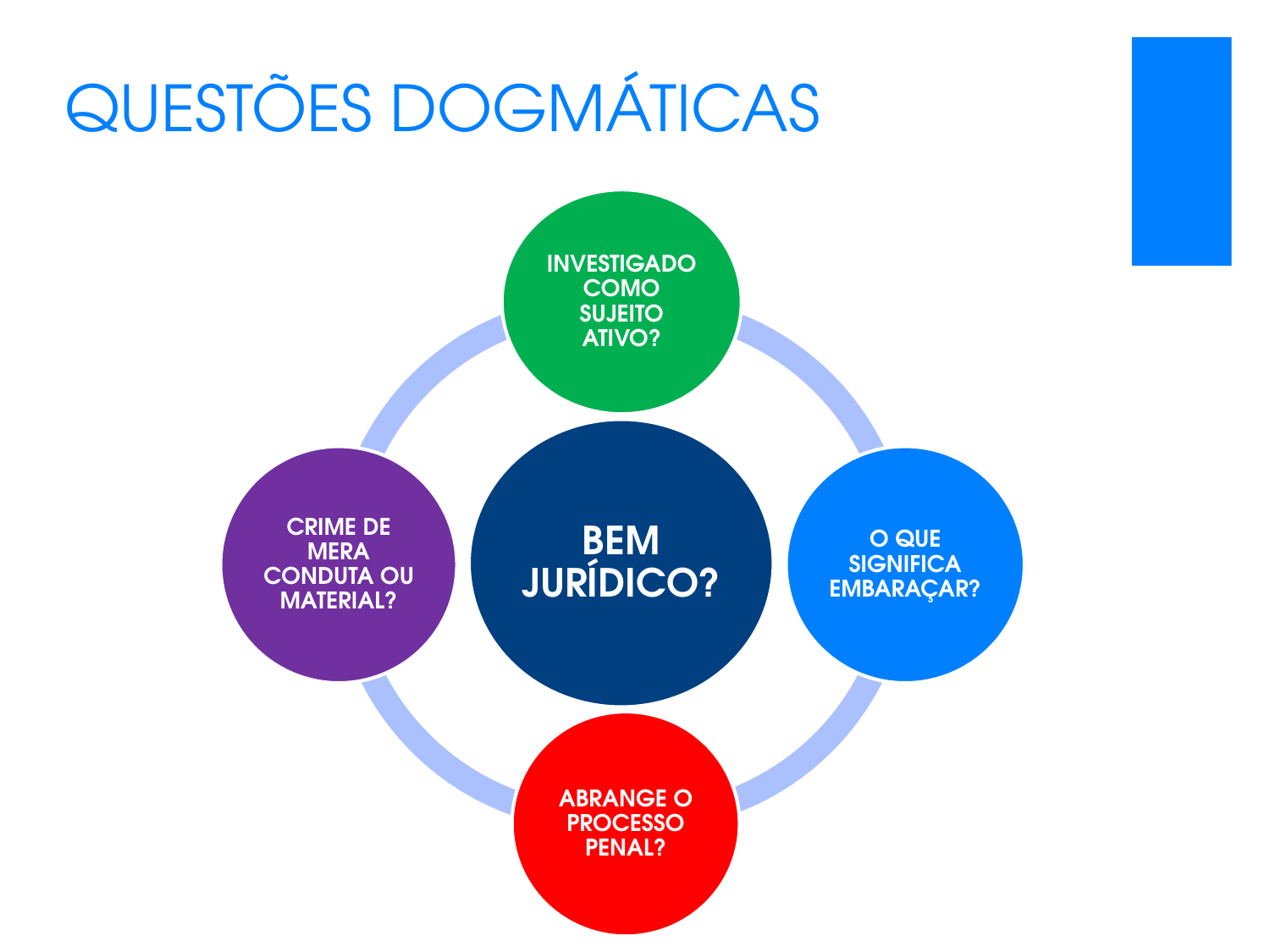

# QUESTÕES DOGMÁTICAS
BEM JURÍDICO?
INVESTIGADO COMO SUJEITO ATIVO?
O QUE SIGNIFICA EMBARAÇAR?
ABRANGE O PROCESSO PENAL?
CRIME DE MERA CONDUTA OU MATERIAL?